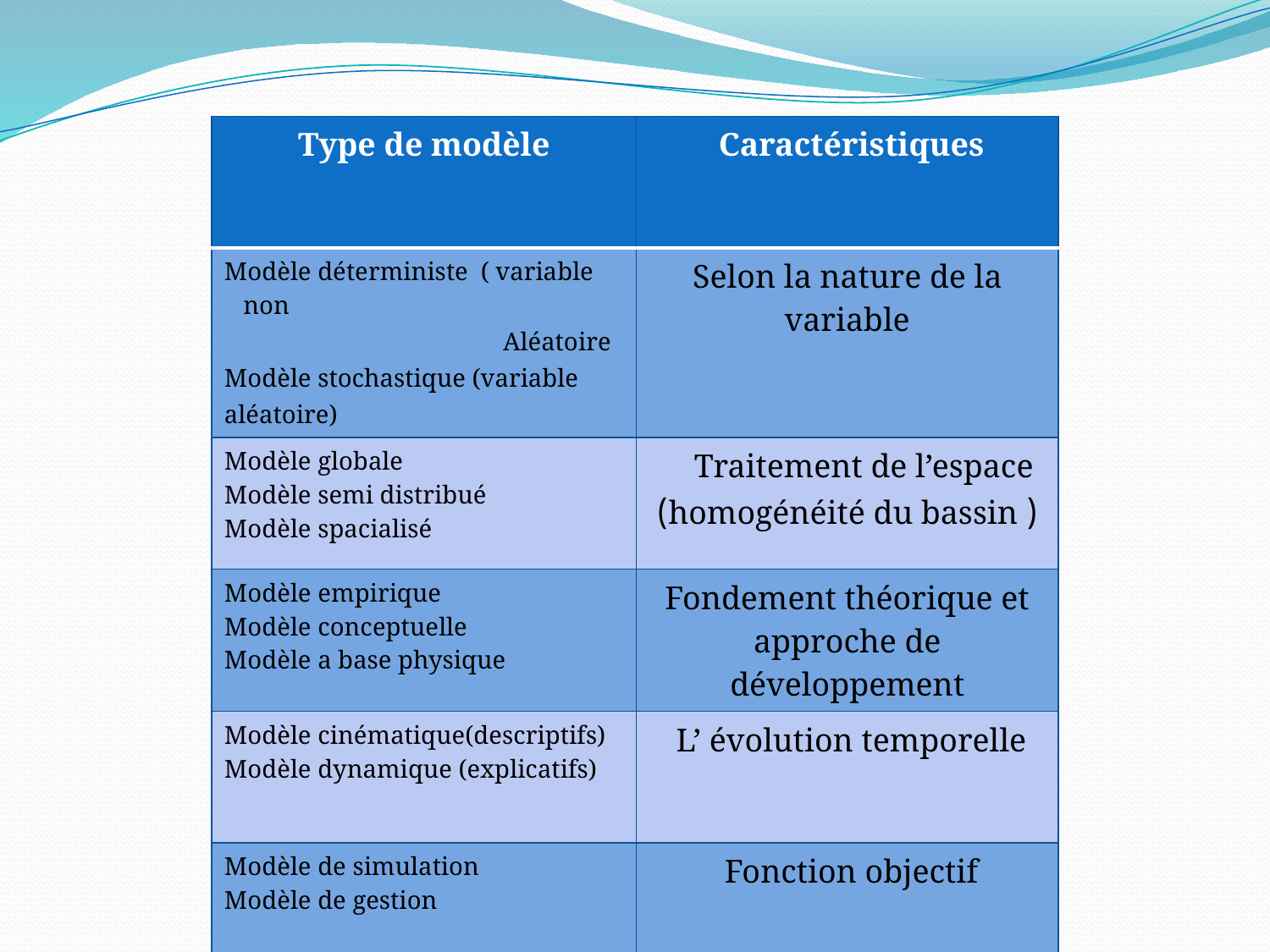

| Type de modèle | Caractéristiques |
| --- | --- |
| Modèle déterministe ( variable non Aléatoire Modèle stochastique (variable aléatoire) | Selon la nature de la variable |
| Modèle globale Modèle semi distribué Modèle spacialisé | Traitement de l’espace ( homogénéité du bassin) |
| Modèle empirique Modèle conceptuelle Modèle a base physique | Fondement théorique et approche de développement |
| Modèle cinématique(descriptifs) Modèle dynamique (explicatifs) | L’ évolution temporelle |
| Modèle de simulation Modèle de gestion | Fonction objectif |